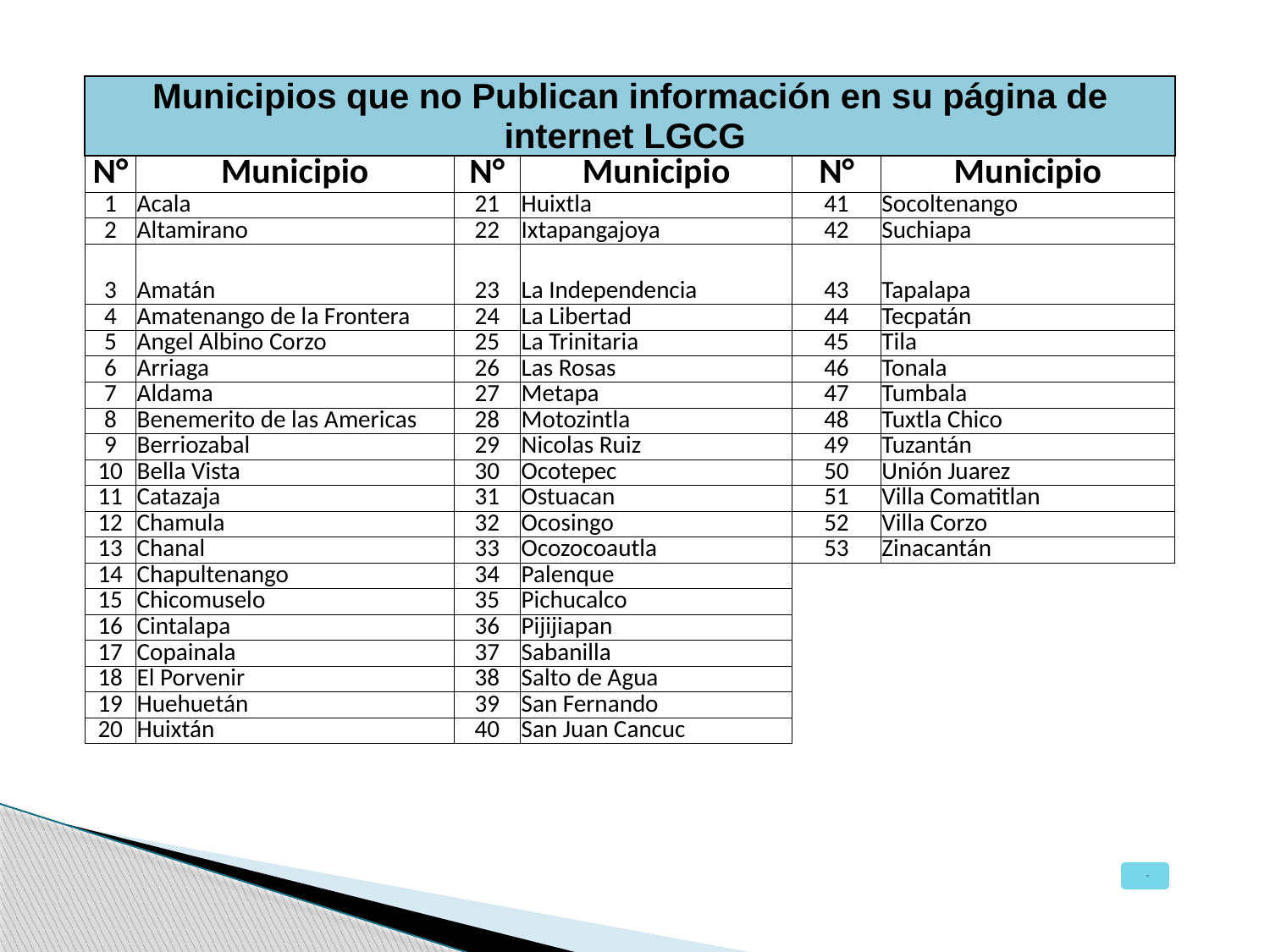

| Municipios que no Publican información en su página de internet LGCG |  |  |  |  |  |  |
| --- | --- | --- | --- | --- | --- | --- |
| N° | Municipio | N° | Municipio | N° | Municipio |  |
| 1 | Acala | 21 | Huixtla | 41 | Socoltenango |  |
| 2 | Altamirano | 22 | Ixtapangajoya | 42 | Suchiapa |  |
| 3 | Amatán | 23 | La Independencia | 43 | Tapalapa |  |
| 4 | Amatenango de la Frontera | 24 | La Libertad | 44 | Tecpatán |  |
| 5 | Angel Albino Corzo | 25 | La Trinitaria | 45 | Tila |  |
| 6 | Arriaga | 26 | Las Rosas | 46 | Tonala |  |
| 7 | Aldama | 27 | Metapa | 47 | Tumbala |  |
| 8 | Benemerito de las Americas | 28 | Motozintla | 48 | Tuxtla Chico |  |
| 9 | Berriozabal | 29 | Nicolas Ruiz | 49 | Tuzantán |  |
| 10 | Bella Vista | 30 | Ocotepec | 50 | Unión Juarez |  |
| 11 | Catazaja | 31 | Ostuacan | 51 | Villa Comatitlan |  |
| 12 | Chamula | 32 | Ocosingo | 52 | Villa Corzo |  |
| 13 | Chanal | 33 | Ocozocoautla | 53 | Zinacantán |  |
| 14 | Chapultenango | 34 | Palenque |  |  |  |
| 15 | Chicomuselo | 35 | Pichucalco |  |  |  |
| 16 | Cintalapa | 36 | Pijijiapan |  |  |  |
| 17 | Copainala | 37 | Sabanilla |  |  |  |
| 18 | El Porvenir | 38 | Salto de Agua |  |  |  |
| 19 | Huehuetán | 39 | San Fernando |  |  |  |
| 20 | Huixtán | 40 | San Juan Cancuc |  |  |  |